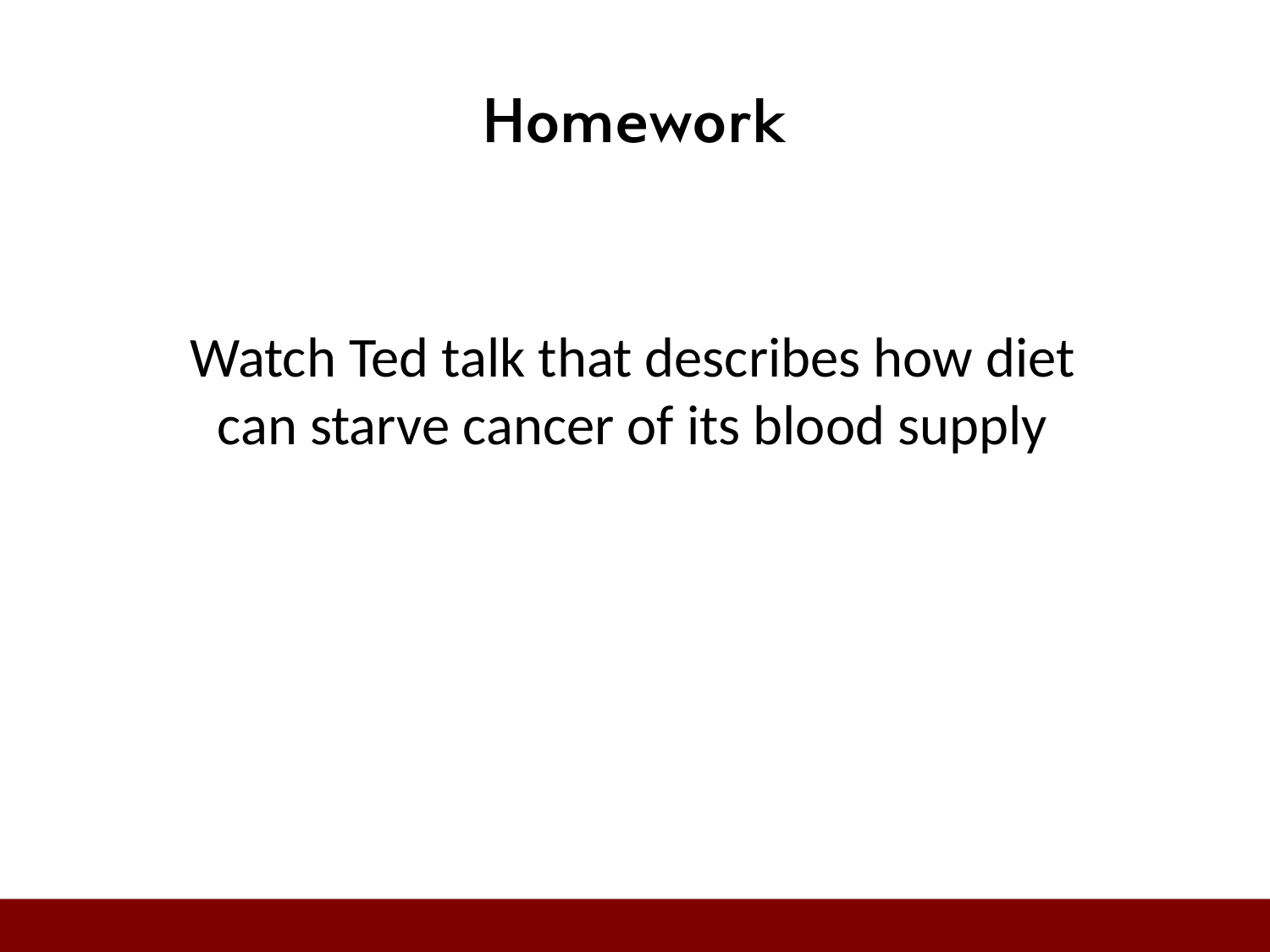

# Homework
Watch Ted talk that describes how diet can starve cancer of its blood supply